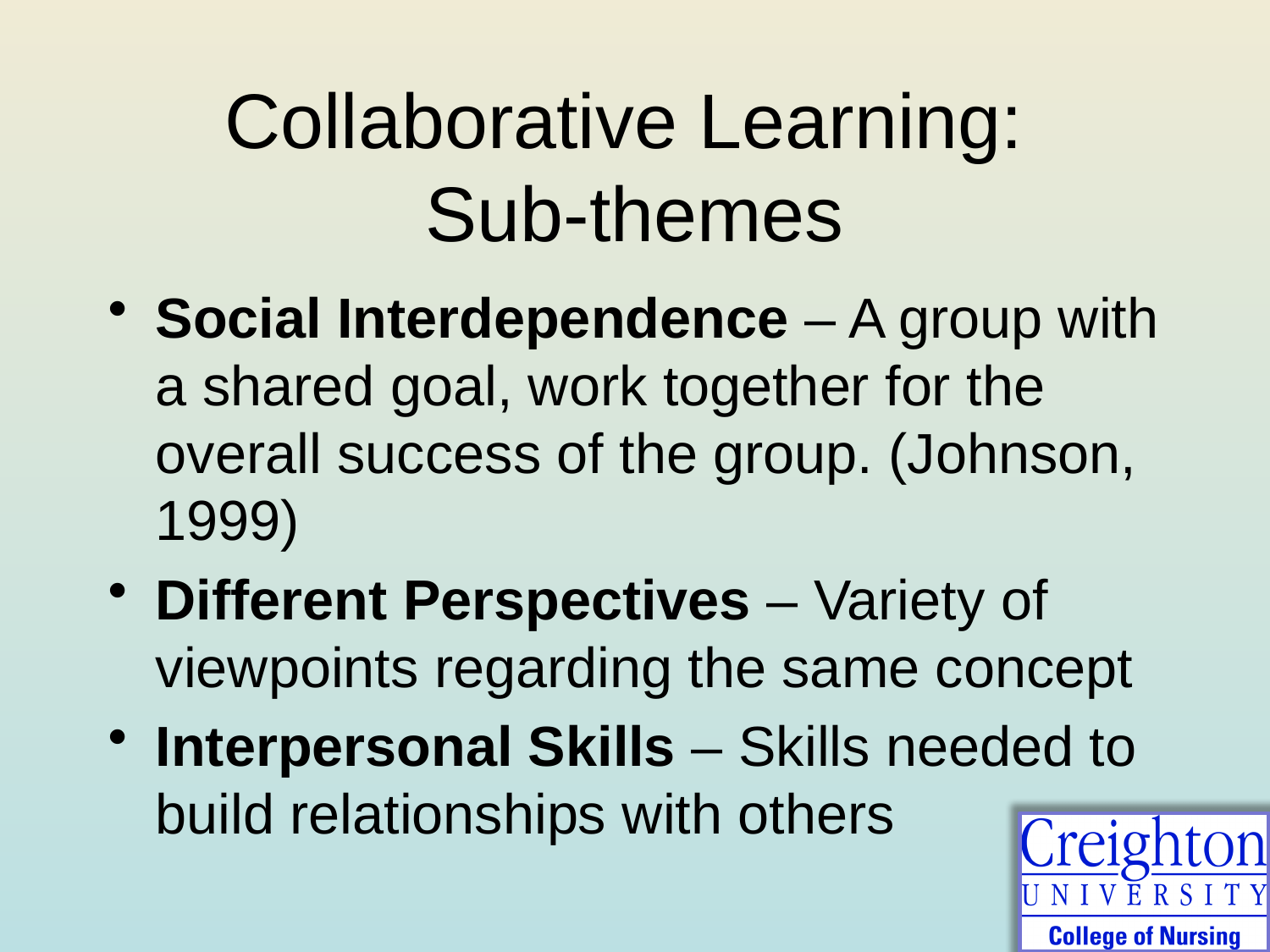

# Collaborative Learning: Sub-themes
Social Interdependence – A group with a shared goal, work together for the overall success of the group. (Johnson, 1999)
Different Perspectives – Variety of viewpoints regarding the same concept
Interpersonal Skills – Skills needed to build relationships with others